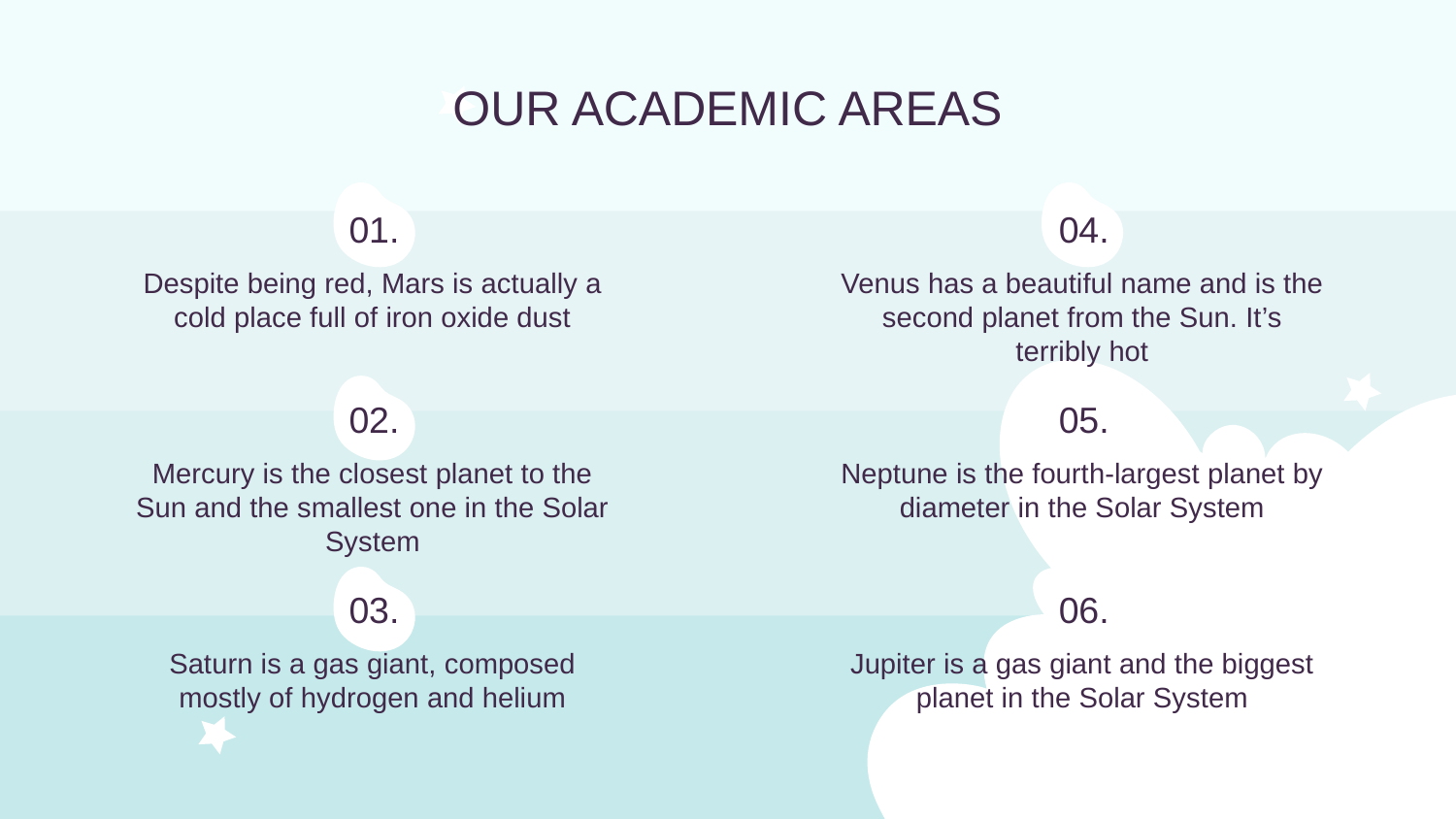

OUR ACADEMIC AREAS

# 01.
04.
Despite being red, Mars is actually a cold place full of iron oxide dust
Venus has a beautiful name and is the second planet from the Sun. It’s terribly hot

02.
05.
Mercury is the closest planet to the Sun and the smallest one in the Solar System
Neptune is the fourth-largest planet by diameter in the Solar System

03.
06.
Saturn is a gas giant, composed mostly of hydrogen and helium
Jupiter is a gas giant and the biggest planet in the Solar System